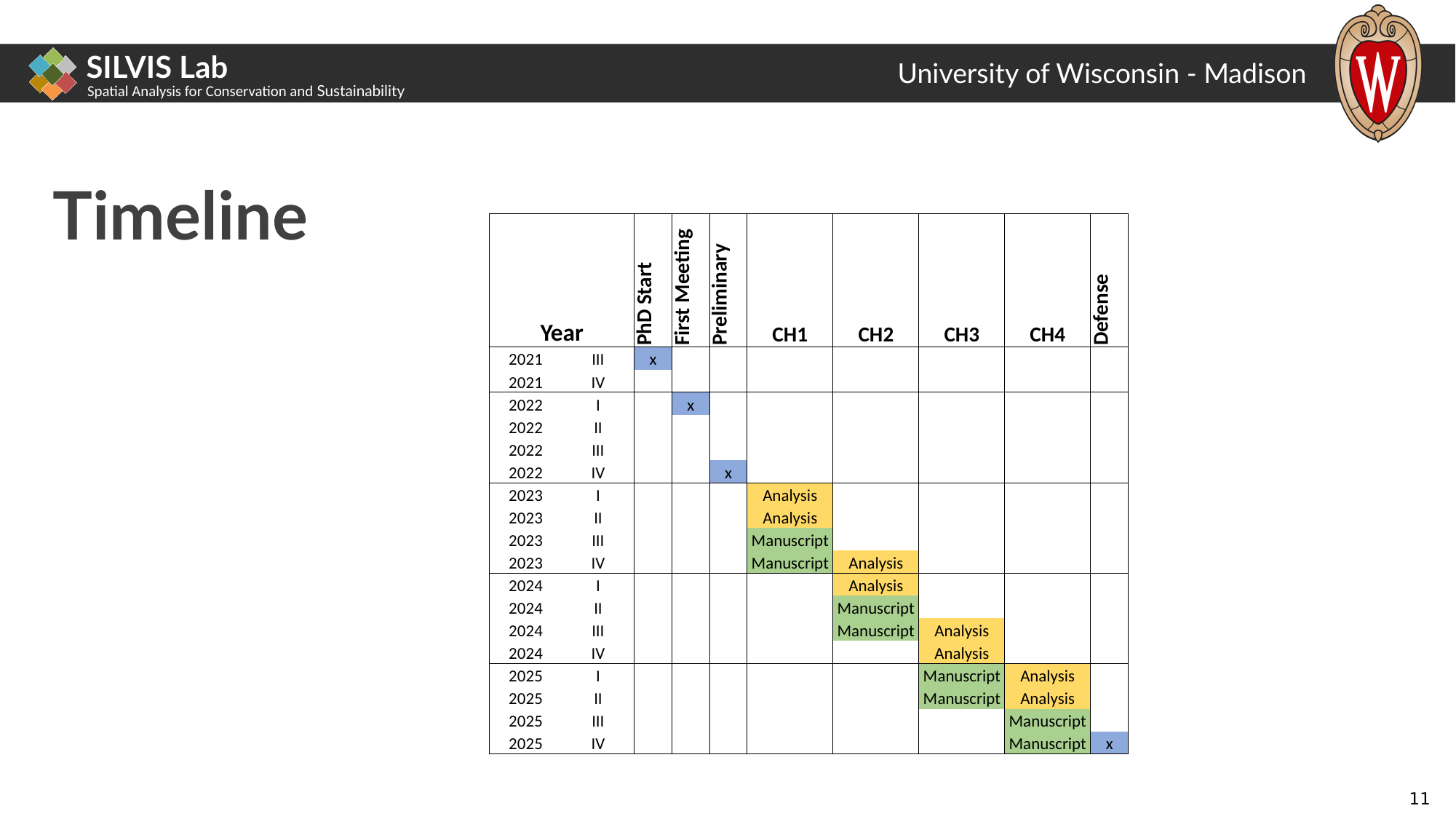

# Timeline
| Year |  | PhD Start | First Meeting | Preliminary | CH1 | CH2 | CH3 | CH4 | Defense |
| --- | --- | --- | --- | --- | --- | --- | --- | --- | --- |
| 2021 | III | x |  |  |  |  |  |  |  |
| 2021 | IV |  |  |  |  |  |  |  |  |
| 2022 | I |  | x |  |  |  |  |  |  |
| 2022 | II |  |  |  |  |  |  |  |  |
| 2022 | III |  |  |  |  |  |  |  |  |
| 2022 | IV |  |  | x |  |  |  |  |  |
| 2023 | I |  |  |  | Analysis |  |  |  |  |
| 2023 | II |  |  |  | Analysis |  |  |  |  |
| 2023 | III |  |  |  | Manuscript |  |  |  |  |
| 2023 | IV |  |  |  | Manuscript | Analysis |  |  |  |
| 2024 | I |  |  |  |  | Analysis |  |  |  |
| 2024 | II |  |  |  |  | Manuscript |  |  |  |
| 2024 | III |  |  |  |  | Manuscript | Analysis |  |  |
| 2024 | IV |  |  |  |  |  | Analysis |  |  |
| 2025 | I |  |  |  |  |  | Manuscript | Analysis |  |
| 2025 | II |  |  |  |  |  | Manuscript | Analysis |  |
| 2025 | III |  |  |  |  |  |  | Manuscript |  |
| 2025 | IV |  |  |  |  |  |  | Manuscript | x |